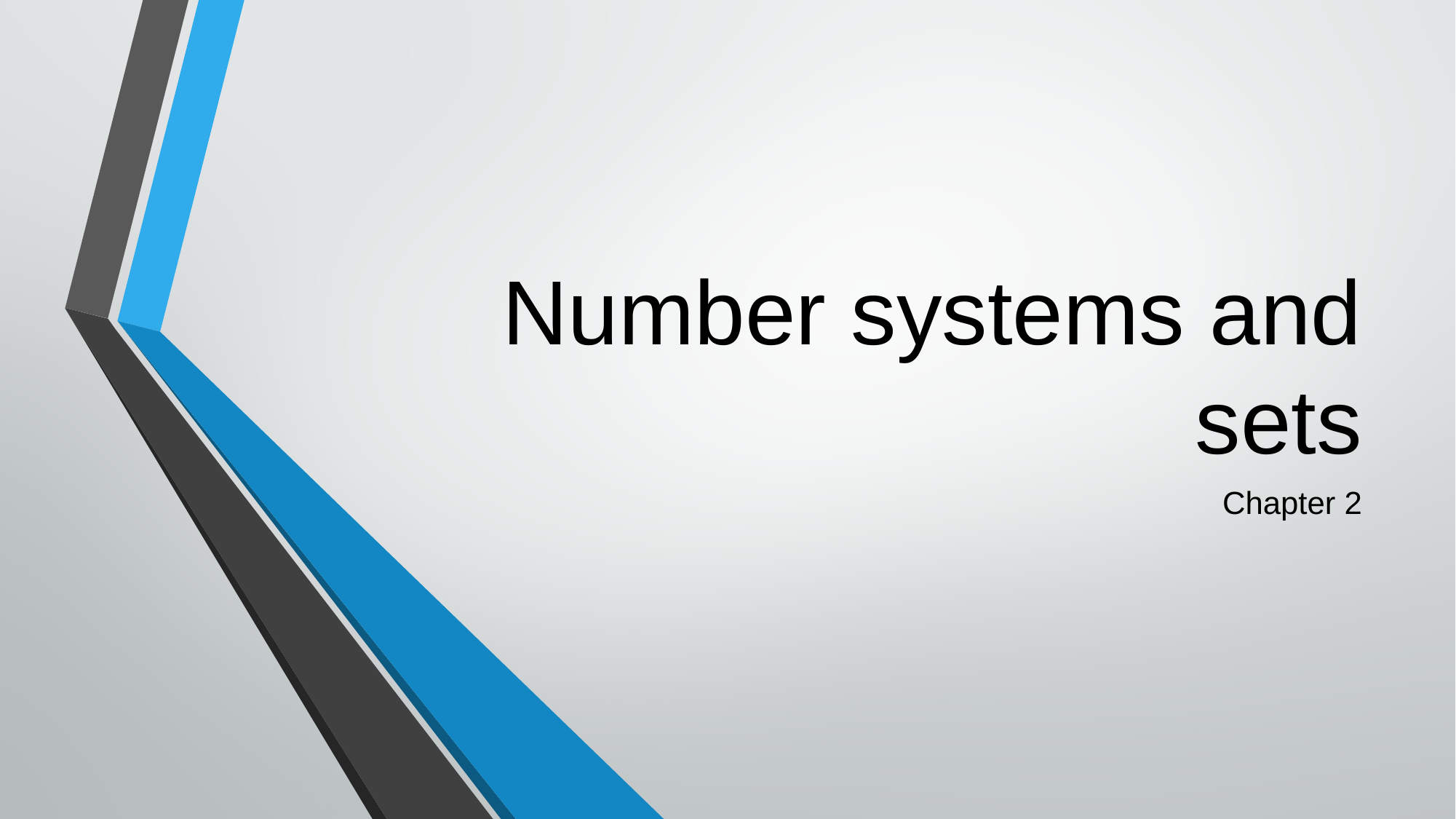

# Number systems and sets
Chapter 2